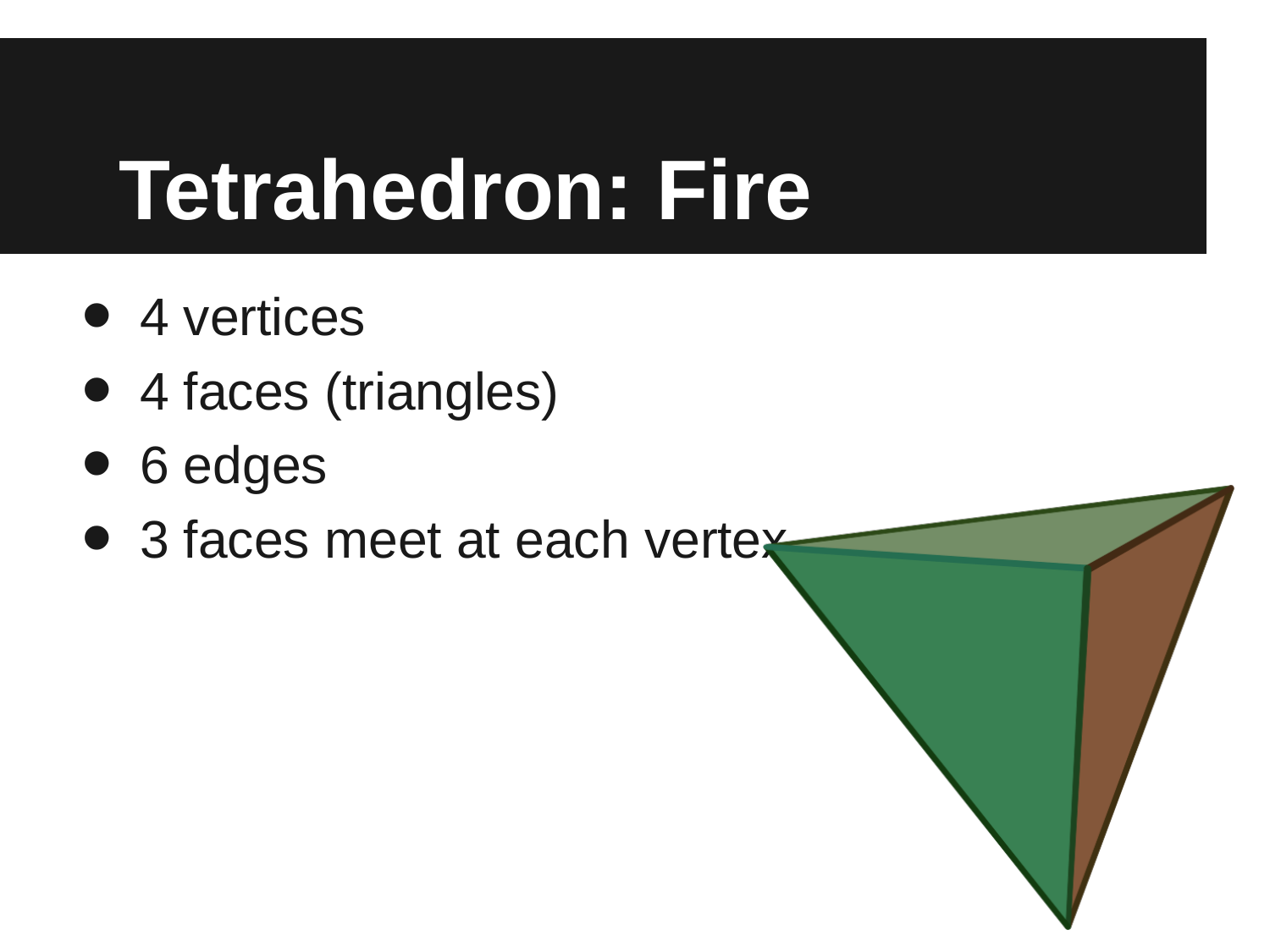

# Tetrahedron: Fire
4 vertices
4 faces (triangles)
6 edges
3 faces meet at each vertex